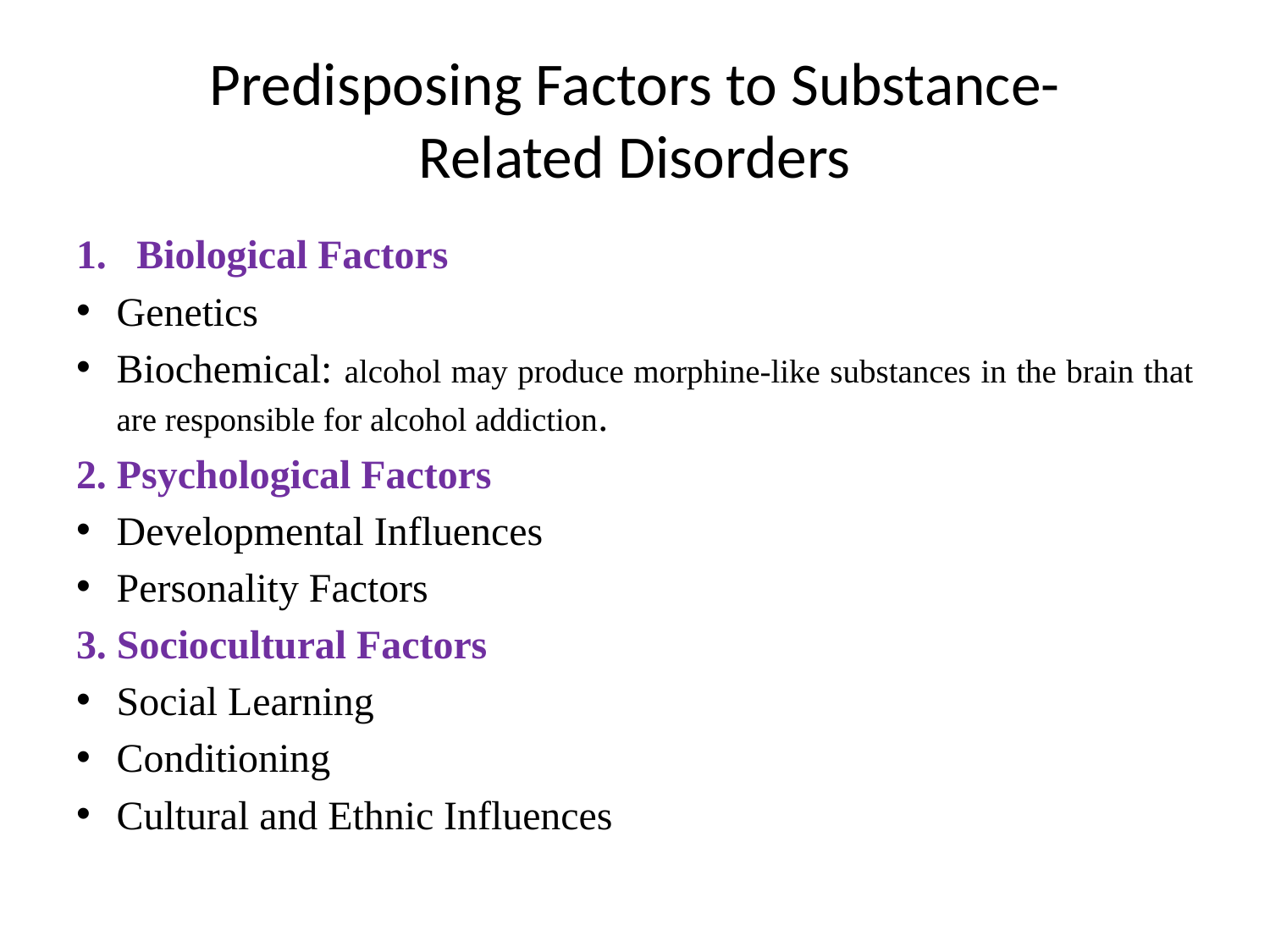

# Predisposing Factors to Substance- Related Disorders
Biological Factors
Genetics
Biochemical: alcohol may produce morphine-like substances in the brain that are responsible for alcohol addiction.
2. Psychological Factors
Developmental Influences
Personality Factors
3. Sociocultural Factors
Social Learning
Conditioning
Cultural and Ethnic Influences